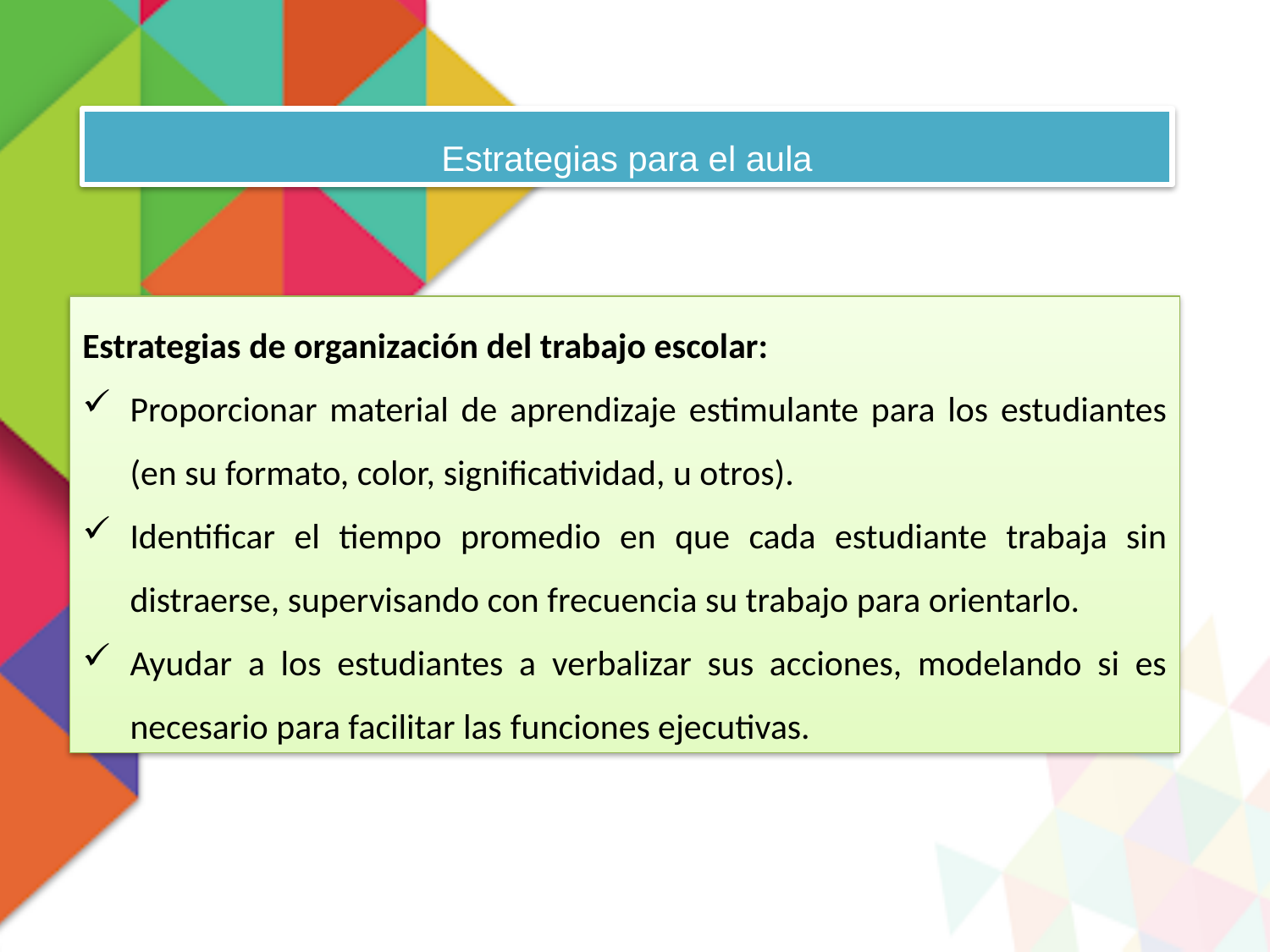

Estrategias para el aula
Estrategias de organización del trabajo escolar:
Proporcionar material de aprendizaje estimulante para los estudiantes (en su formato, color, significatividad, u otros).
Identificar el tiempo promedio en que cada estudiante trabaja sin distraerse, supervisando con frecuencia su trabajo para orientarlo.
Ayudar a los estudiantes a verbalizar sus acciones, modelando si es necesario para facilitar las funciones ejecutivas.